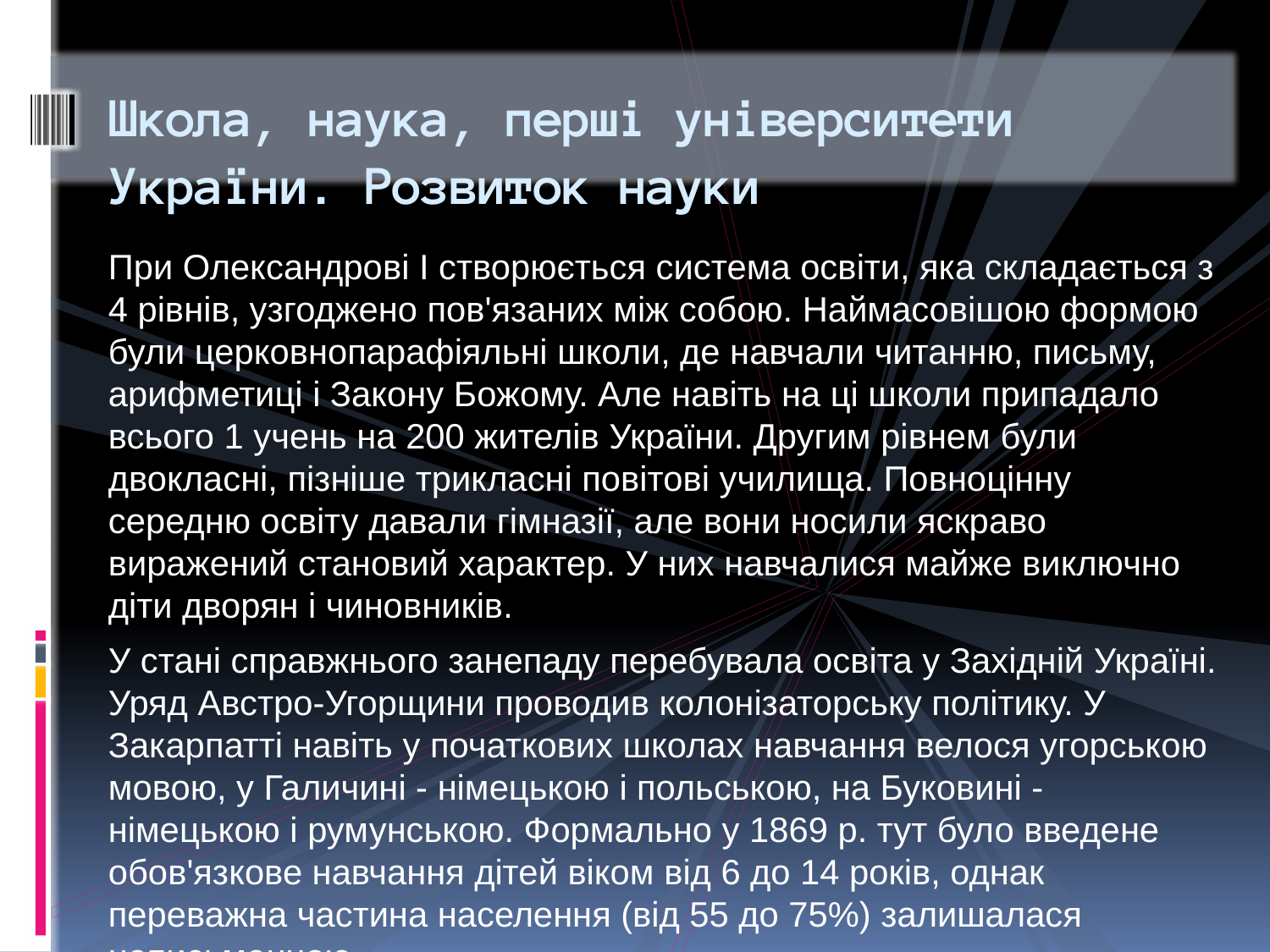

# Школа, наука, перші університети України. Розвиток науки
При Олександрові I створюється система освіти, яка складається з 4 рівнів, узгоджено пов'язаних між собою. Наймасовішою формою були церковнопарафіяльні школи, де навчали читанню, письму, арифметиці і Закону Божому. Але навіть на ці школи припадало всього 1 учень на 200 жителів України. Другим рівнем були двокласні, пізніше трикласні повітові училища. Повноцінну середню освіту давали гімназії, але вони носили яскраво виражений становий характер. У них навчалися майже виключно діти дворян і чиновників.
У стані справжнього занепаду перебувала освіта у Західній Україні. Уряд Австро-Угорщини проводив колонізаторську політику. У Закарпатті навіть у початкових школах навчання велося угорською мовою, у Галичині - німецькою і польською, на Буковині - німецькою і румунською. Формально у 1869 р. тут було введене обов'язкове навчання дітей віком від 6 до 14 років, однак переважна частина населення (від 55 до 75%) залишалася неписьменною.